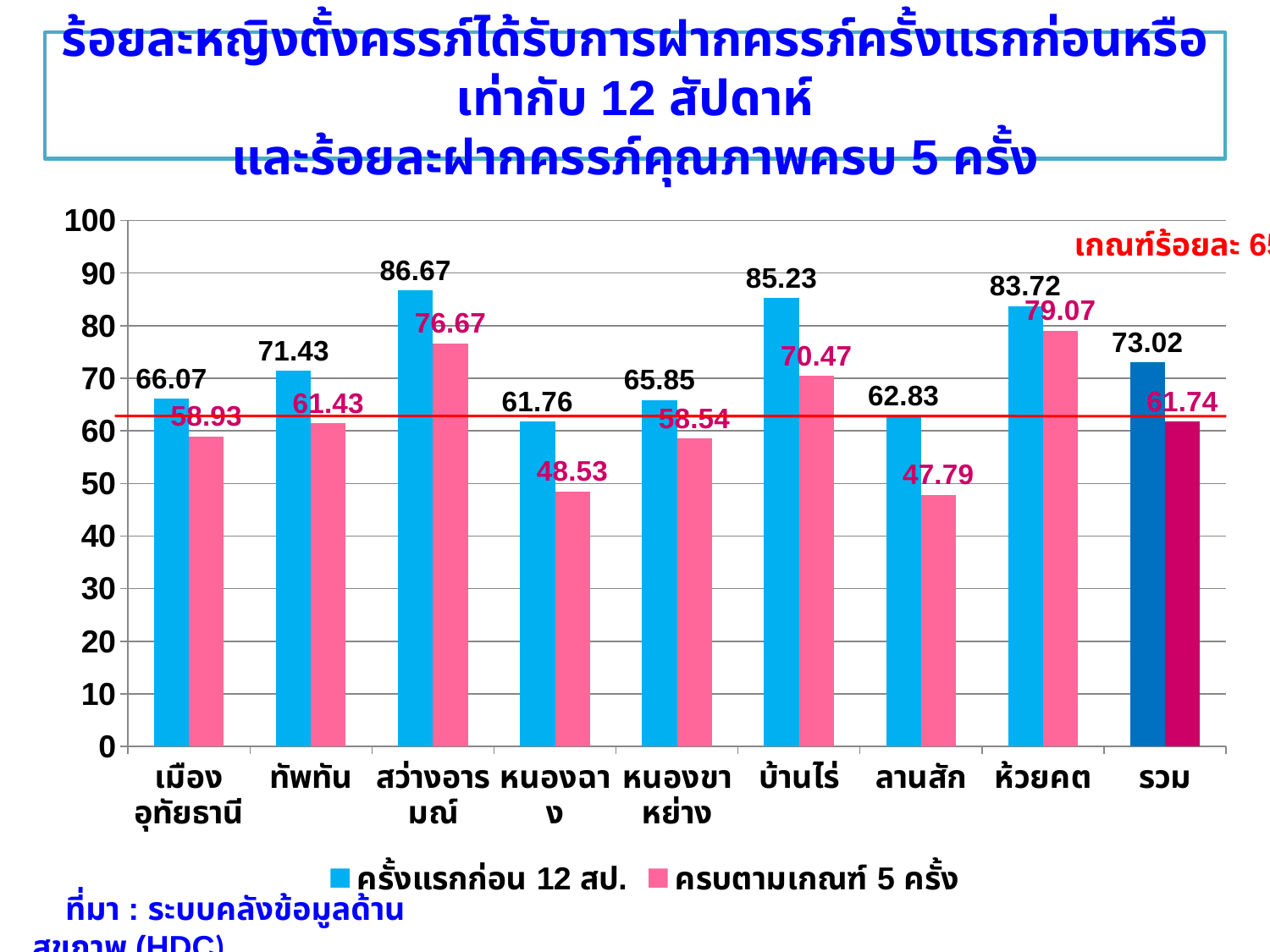

# ร้อยละหญิงตั้งครรภ์ได้รับการฝากครรภ์ครั้งแรกก่อนหรือเท่ากับ 12 สัปดาห์ และร้อยละฝากครรภ์คุณภาพครบ 5 ครั้ง

### Chart

| Category | ครั้งแรกก่อน 12 สป. | ครบตามเกณฑ์ 5 ครั้ง |
|---|---|---|
| เมืองอุทัยธานี | 66.07 | 58.93 |
| ทัพทัน | 71.43 | 61.43 |
| สว่างอารมณ์ | 86.66999999999999 | 76.66999999999999 |
| หนองฉาง | 61.76000000000001 | 48.53 |
| หนองขาหย่าง | 65.85 | 58.54 |
| บ้านไร่ | 85.23 | 70.47 |
| ลานสัก | 62.83 | 47.79000000000001 |
| ห้วยคต | 83.72 | 79.07 |
| รวม | 73.02 | 61.74 |
เกณฑ์ร้อยละ 65
    ที่มา : ระบบคลังข้อมูลด้านสุขภาพ (HDC)